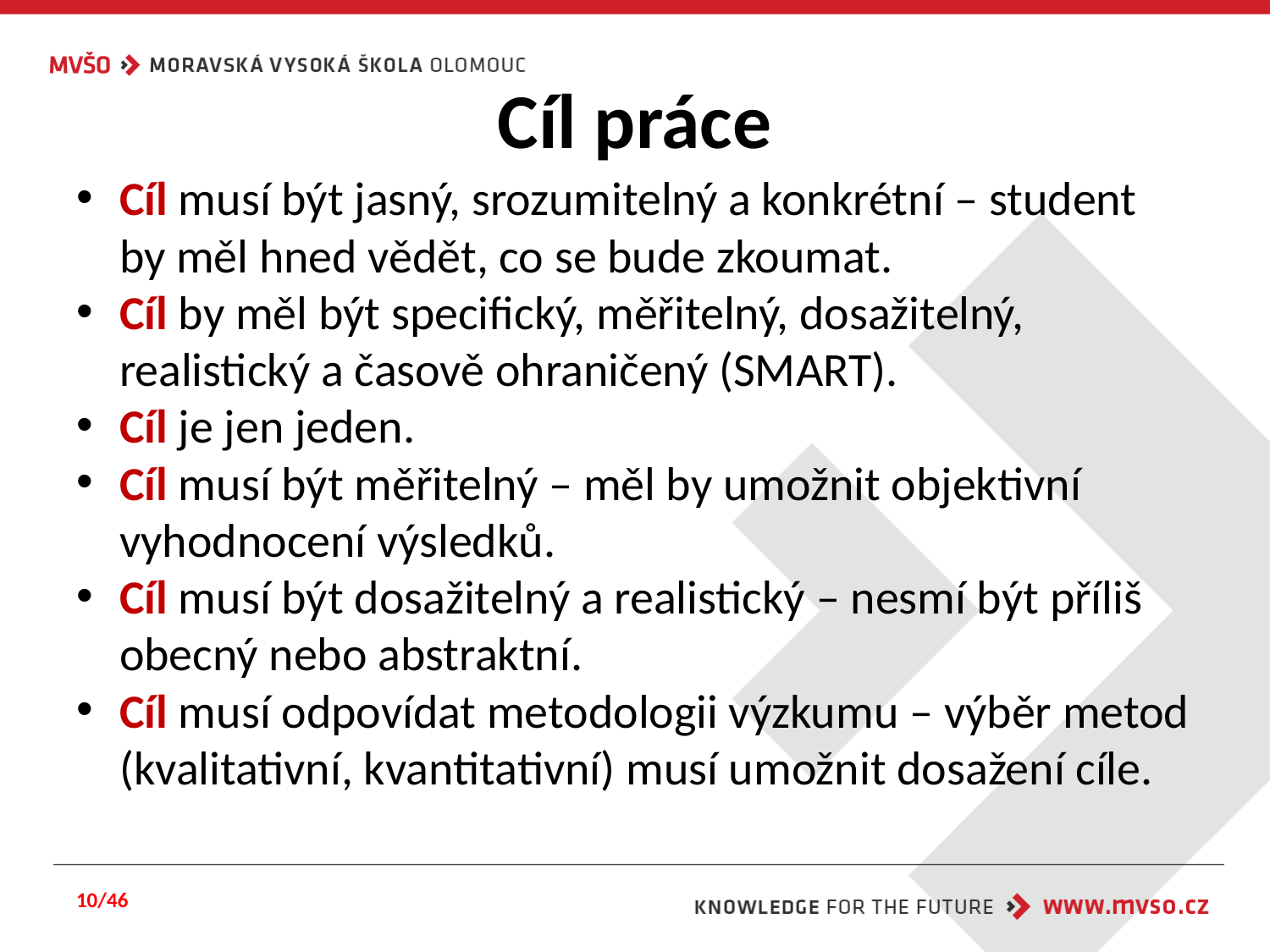

# Cíl práce
Cíl musí být jasný, srozumitelný a konkrétní – student by měl hned vědět, co se bude zkoumat.
Cíl by měl být specifický, měřitelný, dosažitelný, realistický a časově ohraničený (SMART).
Cíl je jen jeden.
Cíl musí být měřitelný – měl by umožnit objektivní vyhodnocení výsledků.
Cíl musí být dosažitelný a realistický – nesmí být příliš obecný nebo abstraktní.
Cíl musí odpovídat metodologii výzkumu – výběr metod (kvalitativní, kvantitativní) musí umožnit dosažení cíle.
10/46